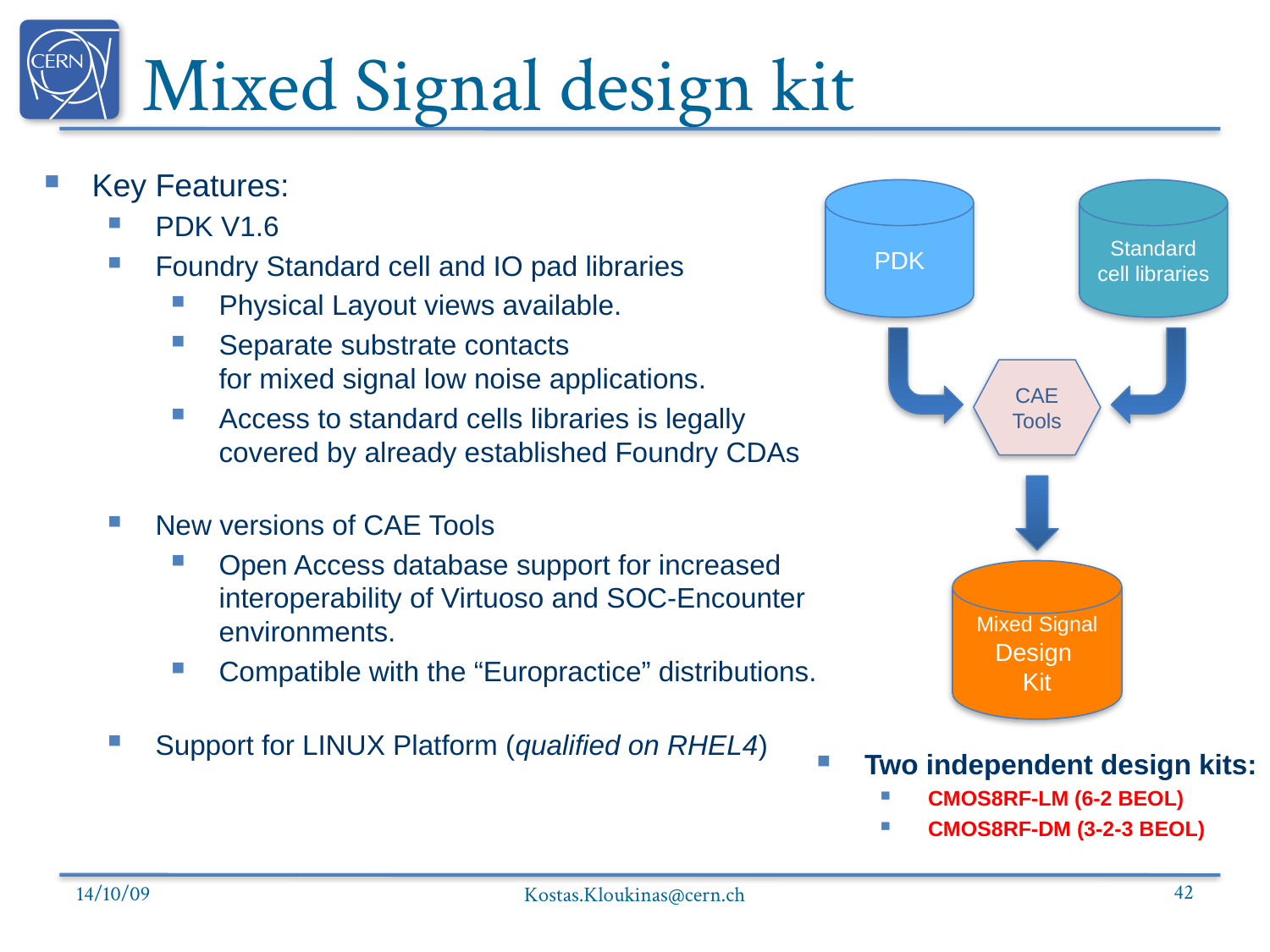

# Mixed Signal design kit
Key Features:
PDK V1.6
Foundry Standard cell and IO pad libraries
Physical Layout views available.
Separate substrate contacts
for mixed signal low noise applications.
Access to standard cells libraries is legally
covered by already established Foundry CDAs
New versions of CAE Tools
Open Access database support for increased interoperability of Virtuoso and SOC-Encounter environments.
Compatible with the “Europractice” distributions.
Support for LINUX Platform (qualified on RHEL4)

PDK
Standard cell libraries

CAE Tools

Mixed Signal Design
Kit
Two independent design kits:
CMOS8RF-LM (6-2 BEOL)
CMOS8RF-DM (3-2-3 BEOL)

14/10/09
Kostas.Kloukinas@cern.ch
42